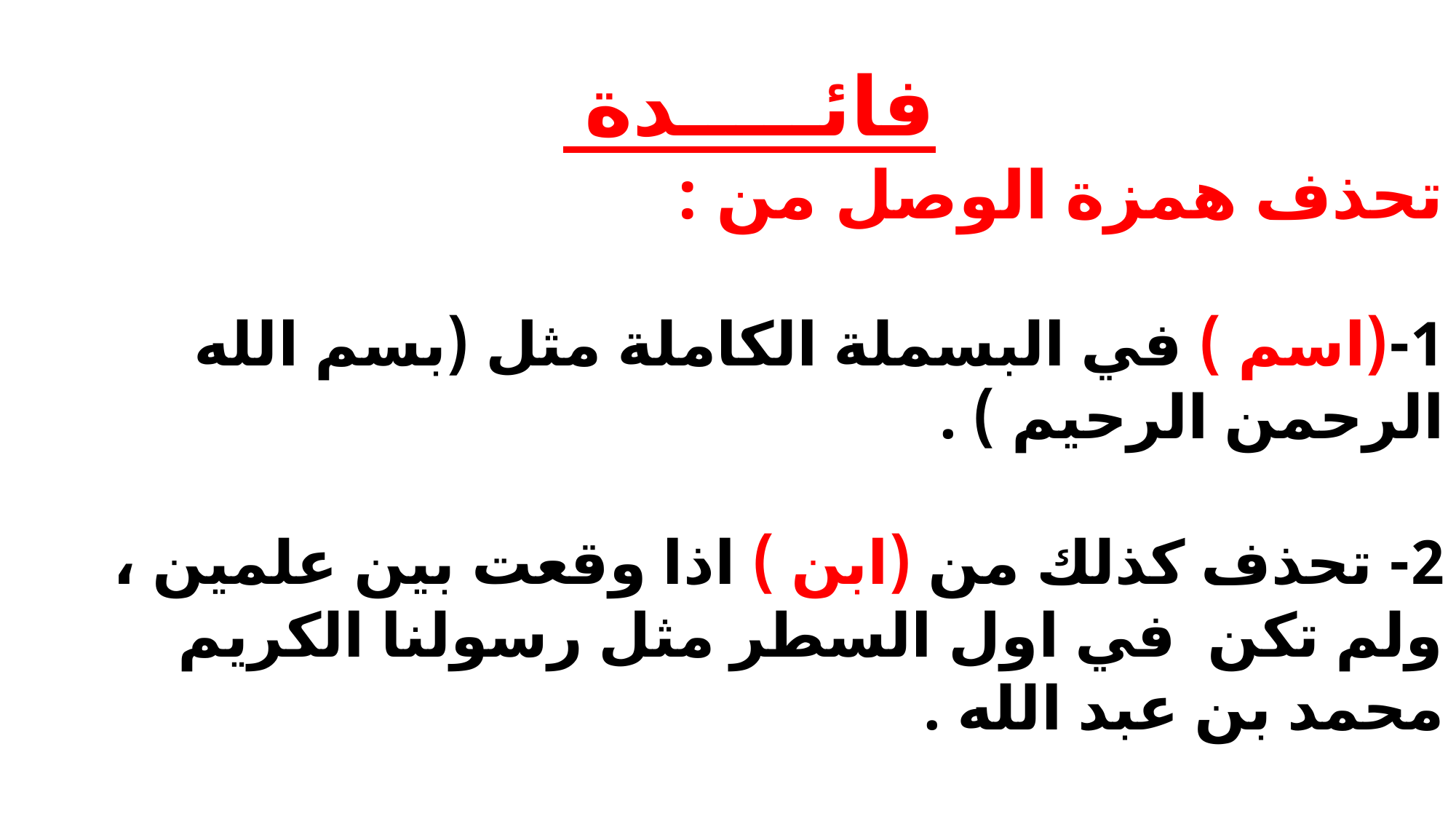

فائـــــدة
تحذف همزة الوصل من :

1-(اسم ) في البسملة الكاملة مثل (بسم الله  الرحمن الرحيم ) .

2- تحذف كذلك من (ابن ) اذا وقعت بين علمين ، ولم تكن  في اول السطر مثل رسولنا الكريم محمد بن عبد الله .

3- تحذف من(ابن) كذلك إذا وقعت بعد النداء، مثل :
      يا بن أخي اكتبْ الدرس.